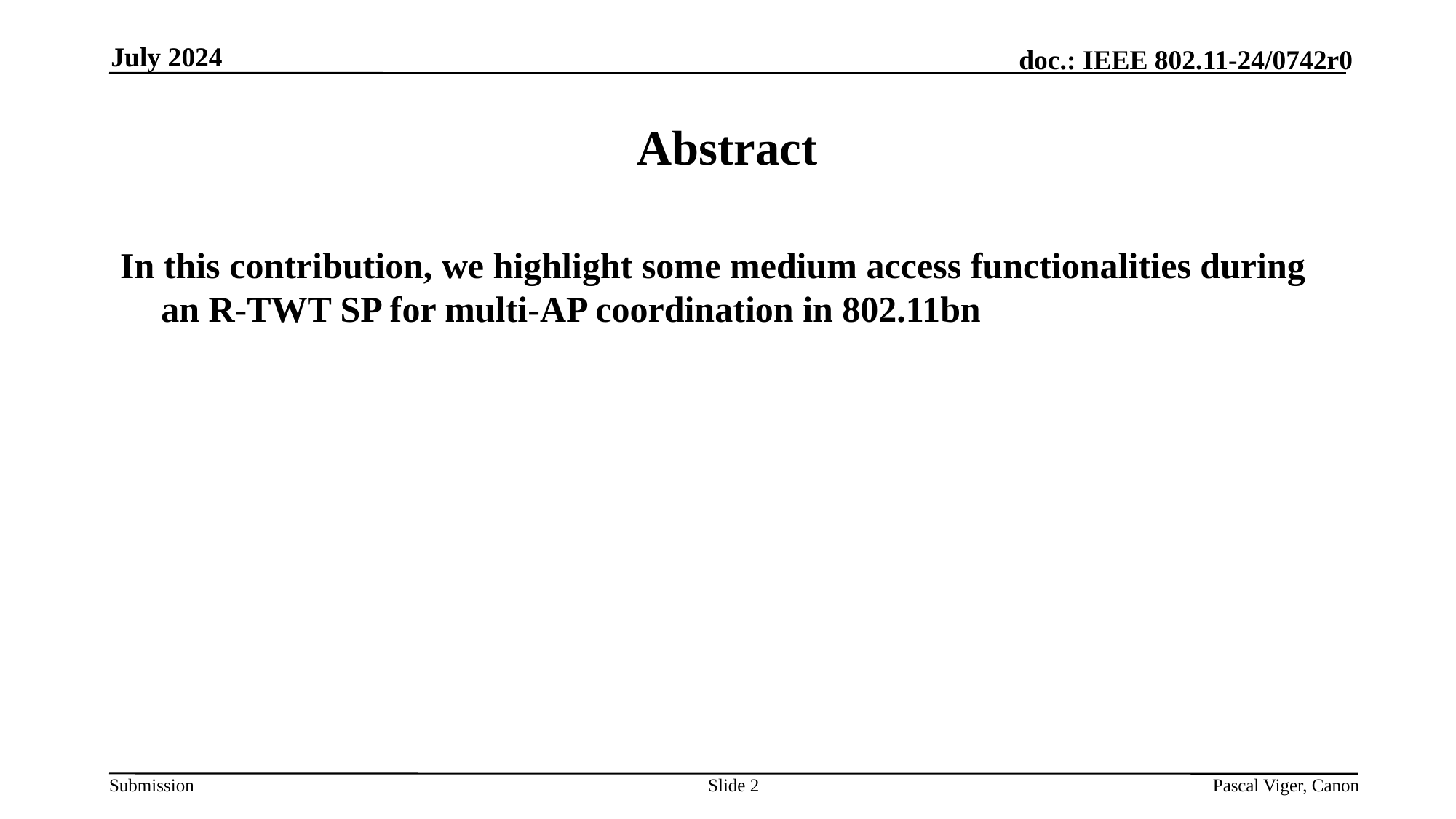

July 2024
# Abstract
In this contribution, we highlight some medium access functionalities during an R-TWT SP for multi-AP coordination in 802.11bn
Slide 2
Pascal Viger, Canon